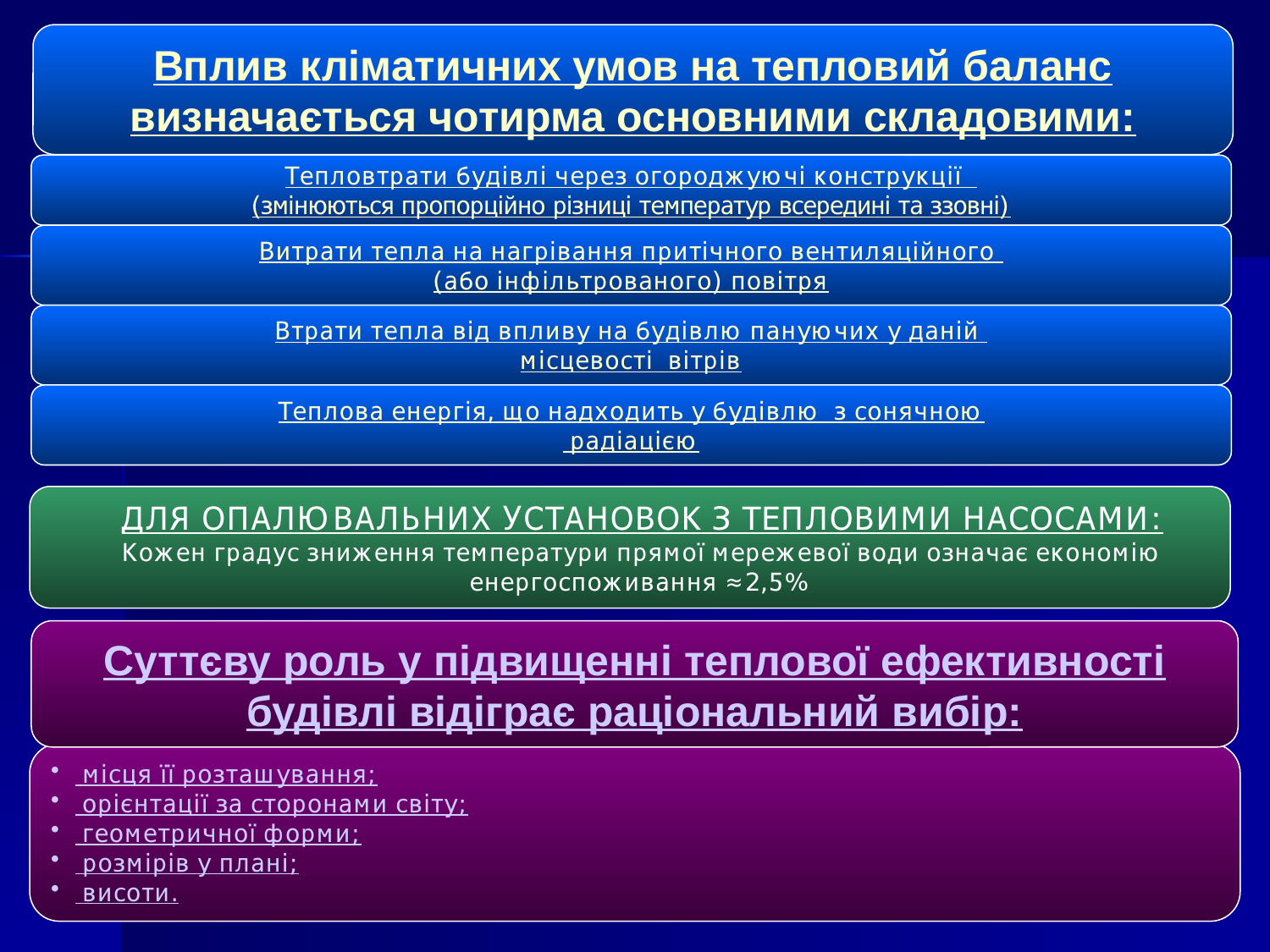

Вплив кліматичних умов на тепловий баланс визначається чотирма основними складовими:
Тепловтрати будівлі через огороджуючі конструкції
(змінюються пропорційно різниці температур всередині та ззовні)
Витрати тепла на нагрівання притічного вентиляційного
(або інфільтрованого) повітря
Втрати тепла від впливу на будівлю пануючих у даній
місцевості  вітрів
Теплова енергія, що надходить у будівлю  з сонячною
 радіацією
ДЛЯ ОПАЛЮВАЛЬНИХ УСТАНОВОК З ТЕПЛОВИМИ НАСОСАМИ:
Кожен градус зниження температури прямої мережевої води означає економію енергоспоживання ≈2,5%
Суттєву роль у підвищенні теплової ефективності будівлі відіграє раціональний вибір:
 місця її розташування;
 орієнтації за сторонами світу;
 геометричної форми;
 розмірів у плані;
 висоти.